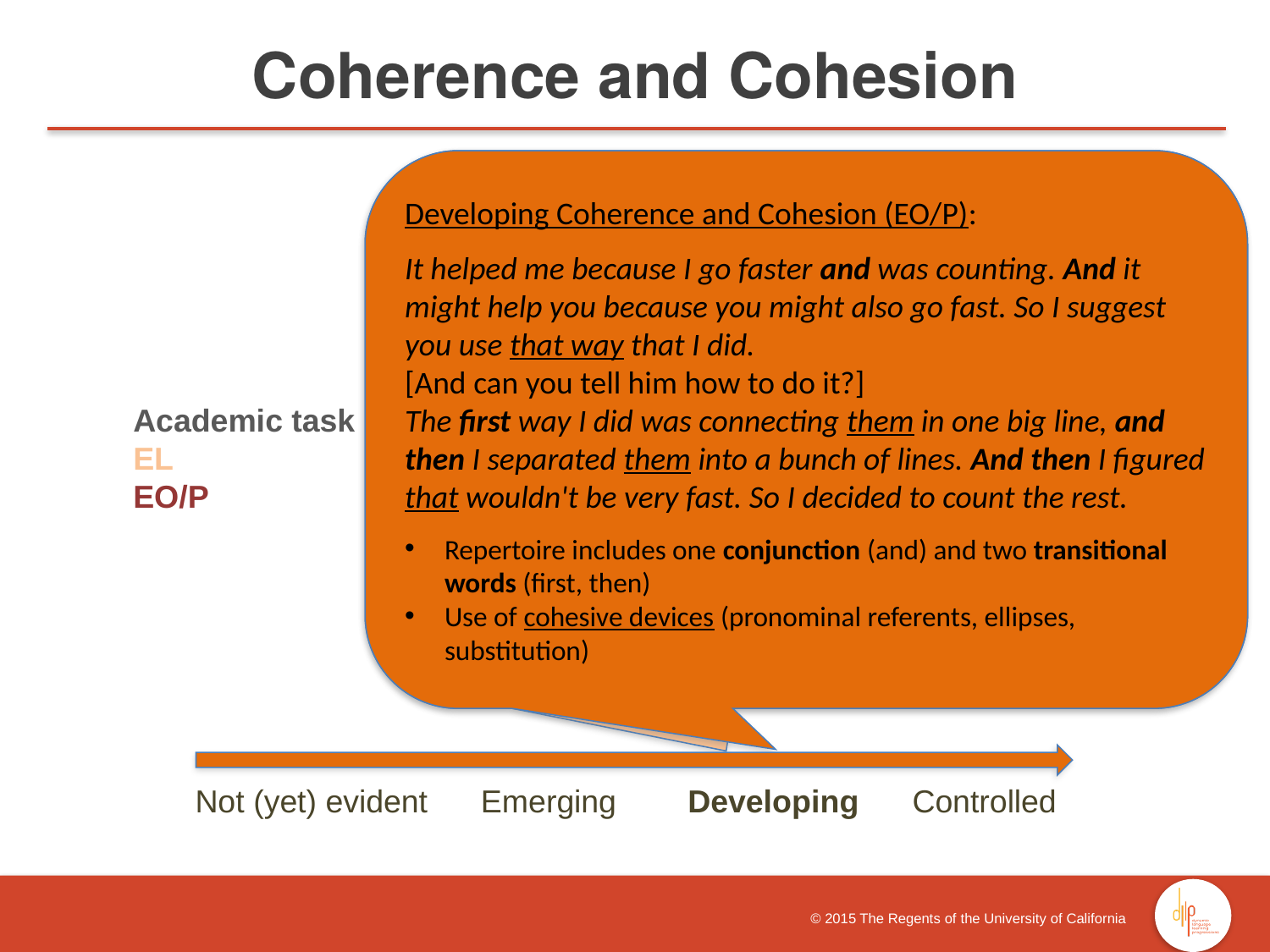

Coherence and Cohesion

Developing Coherence and Cohesion (EL):

I used it that way for it could be easier to understand and do it. So you could count by tens if you know how to count by tens. So if I did it by by separating it, you'll just get confused, sometimes, if you put them in different order. And you should do it this way because it's an easier way for you to understand it.
[Can you tell her what to do?]
First you get cubes that could attach to each other. Then you put them rows by tens if you want to. Then you count them by tens, and then you'll see how much you have.

Repertoire includes one conjunction (and) and two transitional words (first, then)
Use of cohesive devices (pronominal referents, ellipses)
Developing Coherence and Cohesion (EO/P):

It helped me because I go faster and was counting. And it might help you because you might also go fast. So I suggest you use that way that I did.
[And can you tell him how to do it?]
The first way I did was connecting them in one big line, and then I separated them into a bunch of lines. And then I figured that wouldn't be very fast. So I decided to count the rest.

Repertoire includes one conjunction (and) and two transitional words (first, then)
Use of cohesive devices (pronominal referents, ellipses, substitution)

Academic task
EL
EO/P

       Not (yet) evident      Emerging        Developing      Controlled